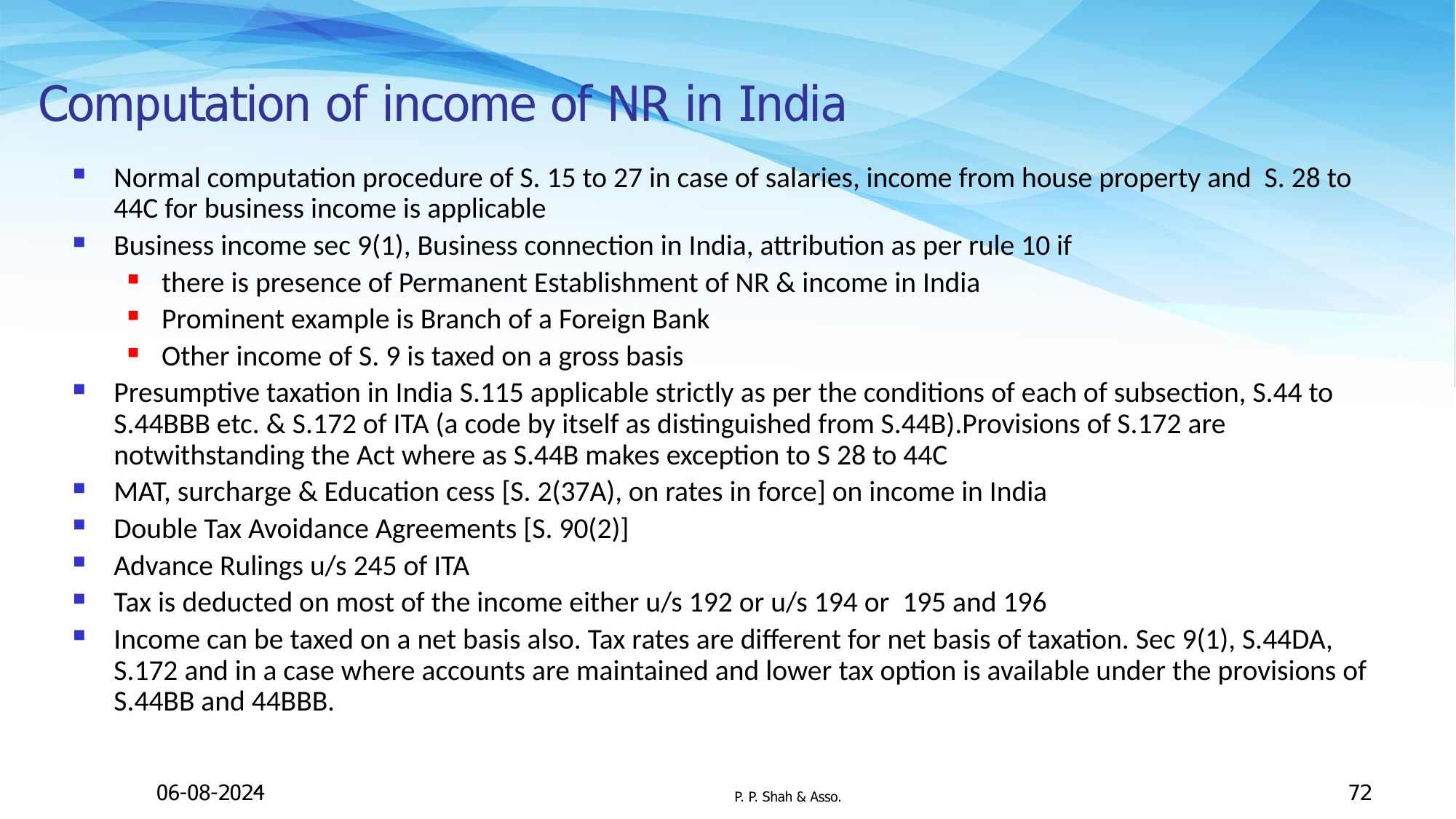

# Computation of income of NR in India
Normal computation procedure of S. 15 to 27 in case of salaries, income from house property and  S. 28 to 44C for business income is applicable
Business income sec 9(1), Business connection in India, attribution as per rule 10 if
there is presence of Permanent Establishment of NR & income in India
Prominent example is Branch of a Foreign Bank
Other income of S. 9 is taxed on a gross basis
Presumptive taxation in India S.115 applicable strictly as per the conditions of each of subsection, S.44 to S.44BBB etc. & S.172 of ITA (a code by itself as distinguished from S.44B).Provisions of S.172 are notwithstanding the Act where as S.44B makes exception to S 28 to 44C
MAT, surcharge & Education cess [S. 2(37A), on rates in force] on income in India
Double Tax Avoidance Agreements [S. 90(2)]
Advance Rulings u/s 245 of ITA
Tax is deducted on most of the income either u/s 192 or u/s 194 or  195 and 196
Income can be taxed on a net basis also. Tax rates are different for net basis of taxation. Sec 9(1), S.44DA, S.172 and in a case where accounts are maintained and lower tax option is available under the provisions of S.44BB and 44BBB.
06-08-2024
P. P. Shah & Asso.
72